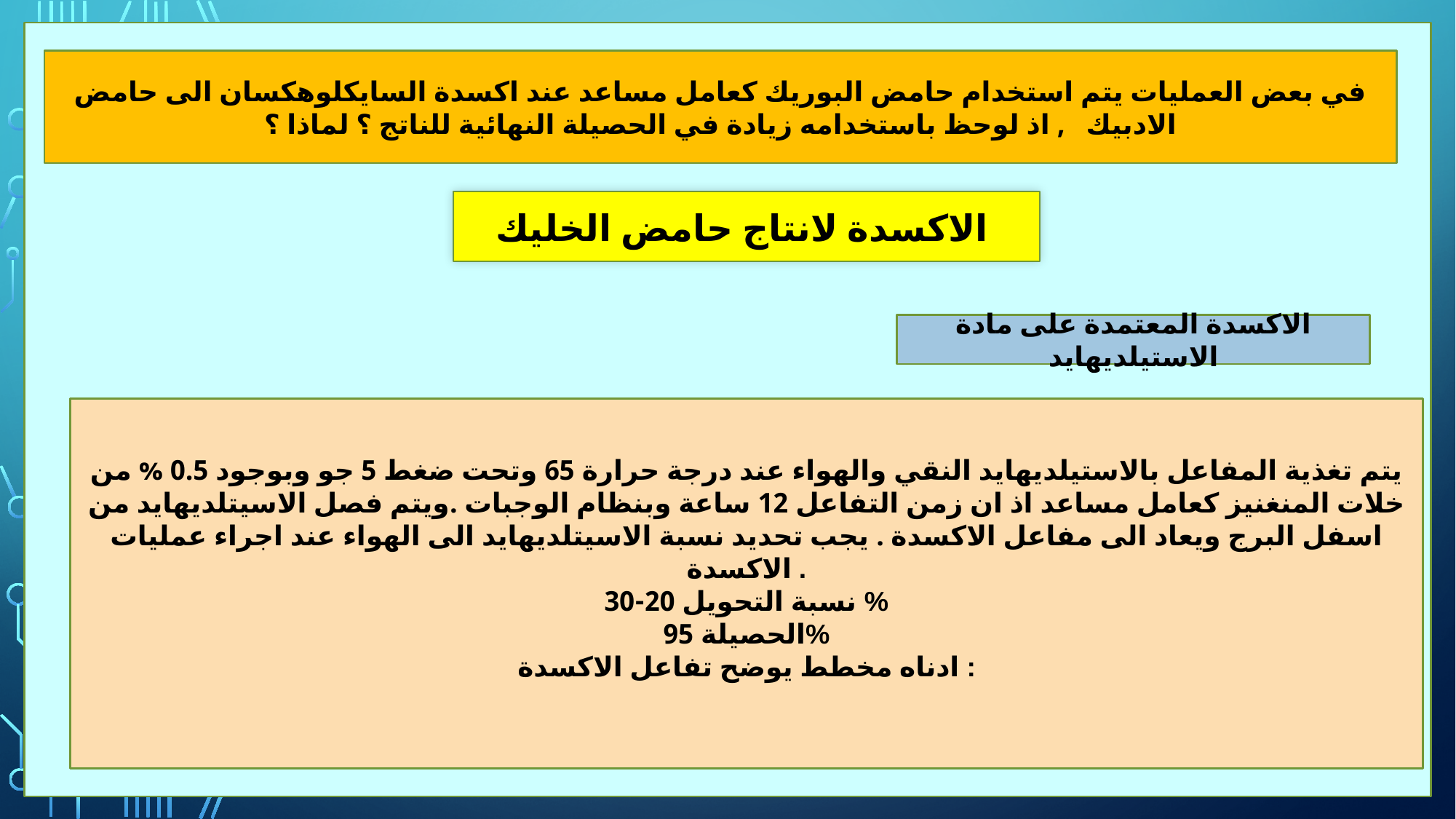

في بعض العمليات يتم استخدام حامض البوريك كعامل مساعد عند اكسدة السايكلوهكسان الى حامض الادبيك   , اذ لوحظ باستخدامه زيادة في الحصيلة النهائية للناتج ؟ لماذا ؟
الاكسدة لانتاج حامض الخليك
الاكسدة المعتمدة على مادة الاستيلديهايد
يتم تغذية المفاعل بالاستيلديهايد النقي والهواء عند درجة حرارة 65 وتحت ضغط 5 جو وبوجود 0.5 % من خلات المنغنيز كعامل مساعد اذ ان زمن التفاعل 12 ساعة وبنظام الوجبات .ويتم فصل الاسيتلديهايد من اسفل البرج ويعاد الى مفاعل الاكسدة . يجب تحديد نسبة الاسيتلديهايد الى الهواء عند اجراء عمليات الاكسدة .
نسبة التحويل 20-30 %
الحصيلة 95%
ادناه مخطط يوضح تفاعل الاكسدة :